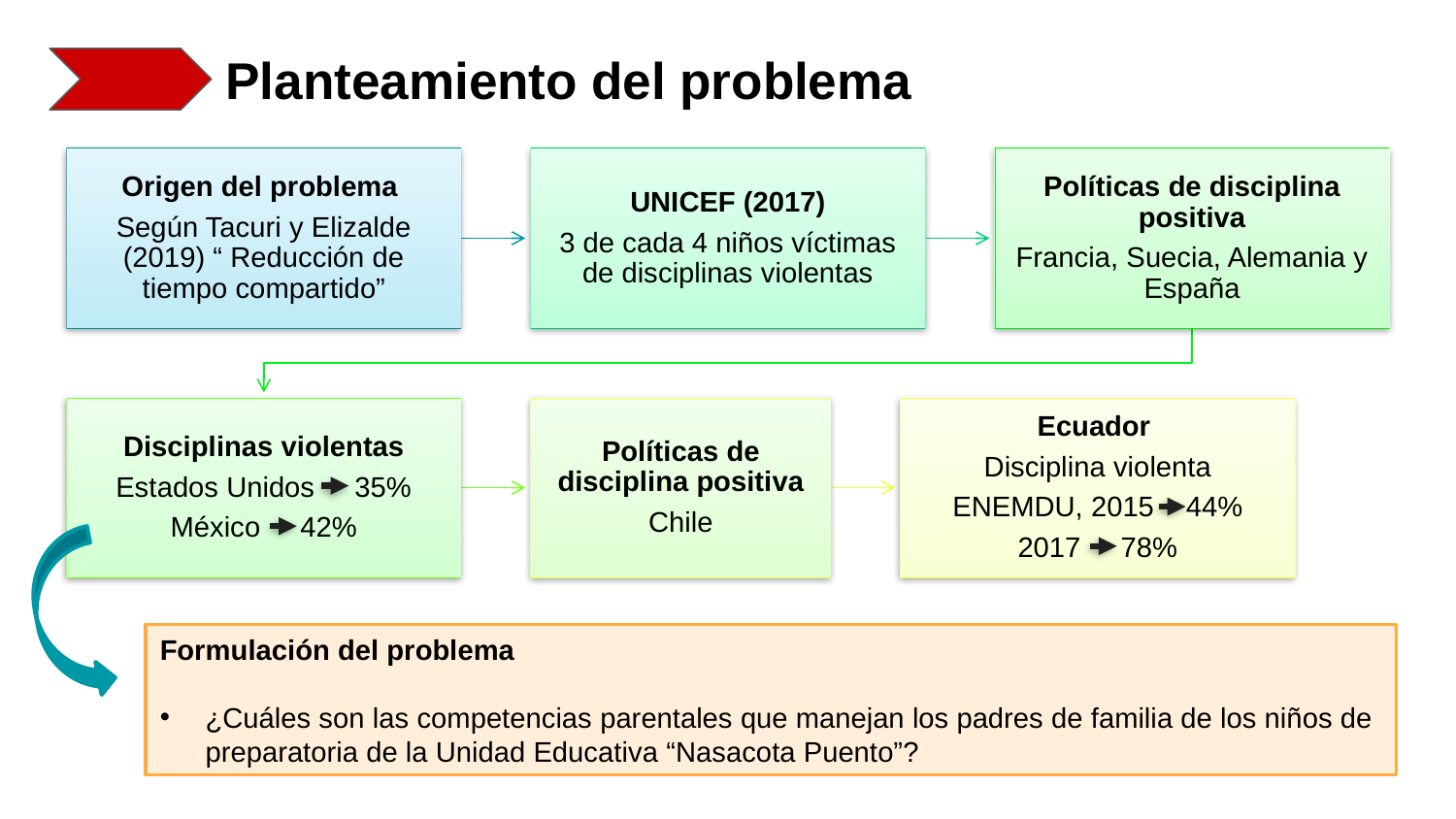

# Planteamiento del problema

Origen del problema
Según Tacuri y Elizalde (2019) “ Reducción de tiempo compartido”

UNICEF (2017)
3 de cada 4 niños víctimas de disciplinas violentas

Políticas de disciplina positiva
Francia, Suecia, Alemania y España

Disciplinas violentas
Estados Unidos     35%
México     42%

Políticas de disciplina positiva
Chile

Ecuador
Disciplina violenta
ENEMDU, 2015    44%
2017     78%

Formulación del problema

¿Cuáles son las competencias parentales que manejan los padres de familia de los niños de preparatoria de la Unidad Educativa “Nasacota Puento”?